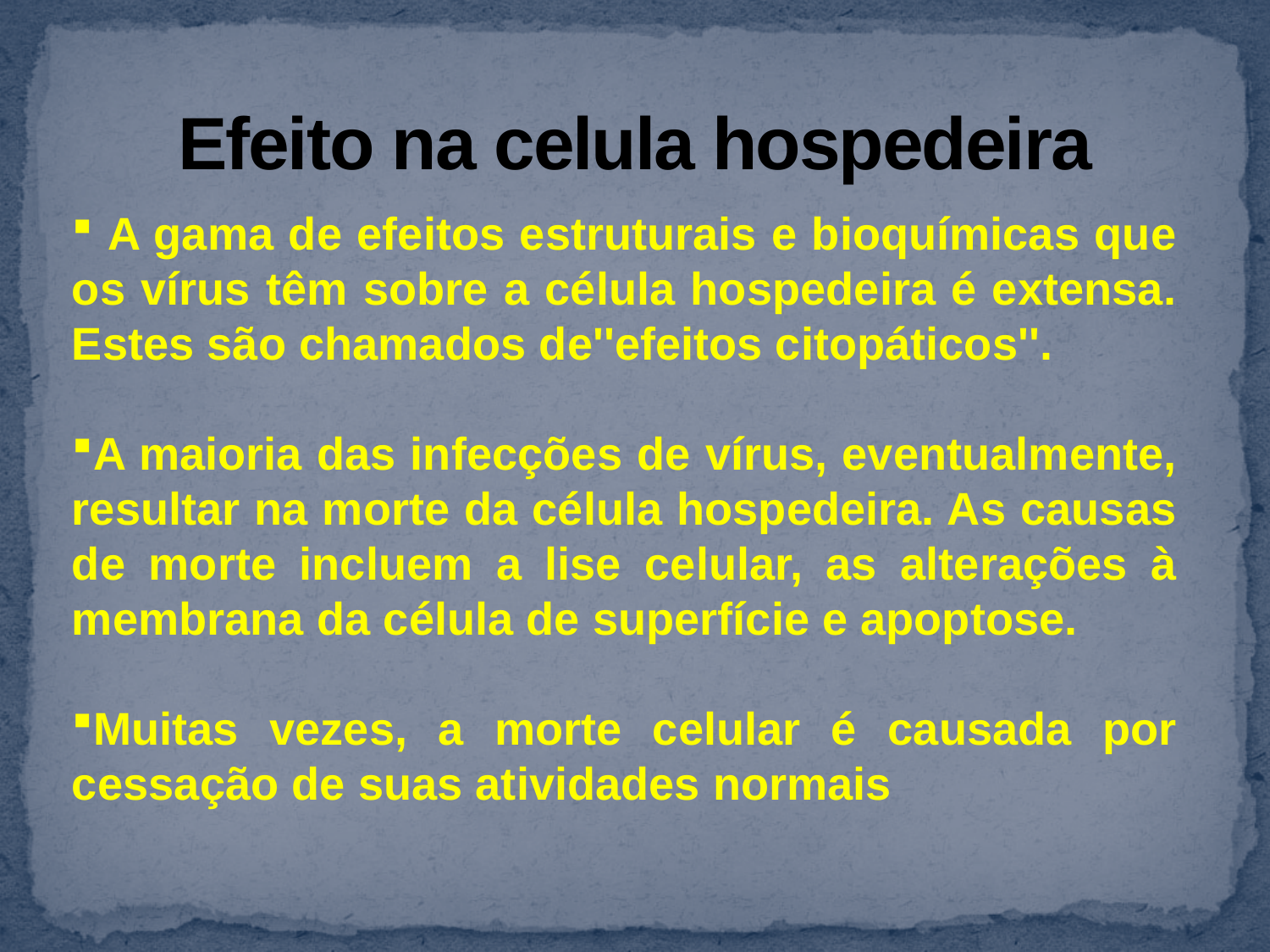

# Efeito na celula hospedeira
 A gama de efeitos estruturais e bioquímicas que os vírus têm sobre a célula hospedeira é extensa. Estes são chamados de''efeitos citopáticos''.

A maioria das infecções de vírus, eventualmente, resultar na morte da célula hospedeira. As causas de morte incluem a lise celular, as alterações à membrana da célula de superfície e apoptose.

Muitas vezes, a morte celular é causada por cessação de suas atividades normais